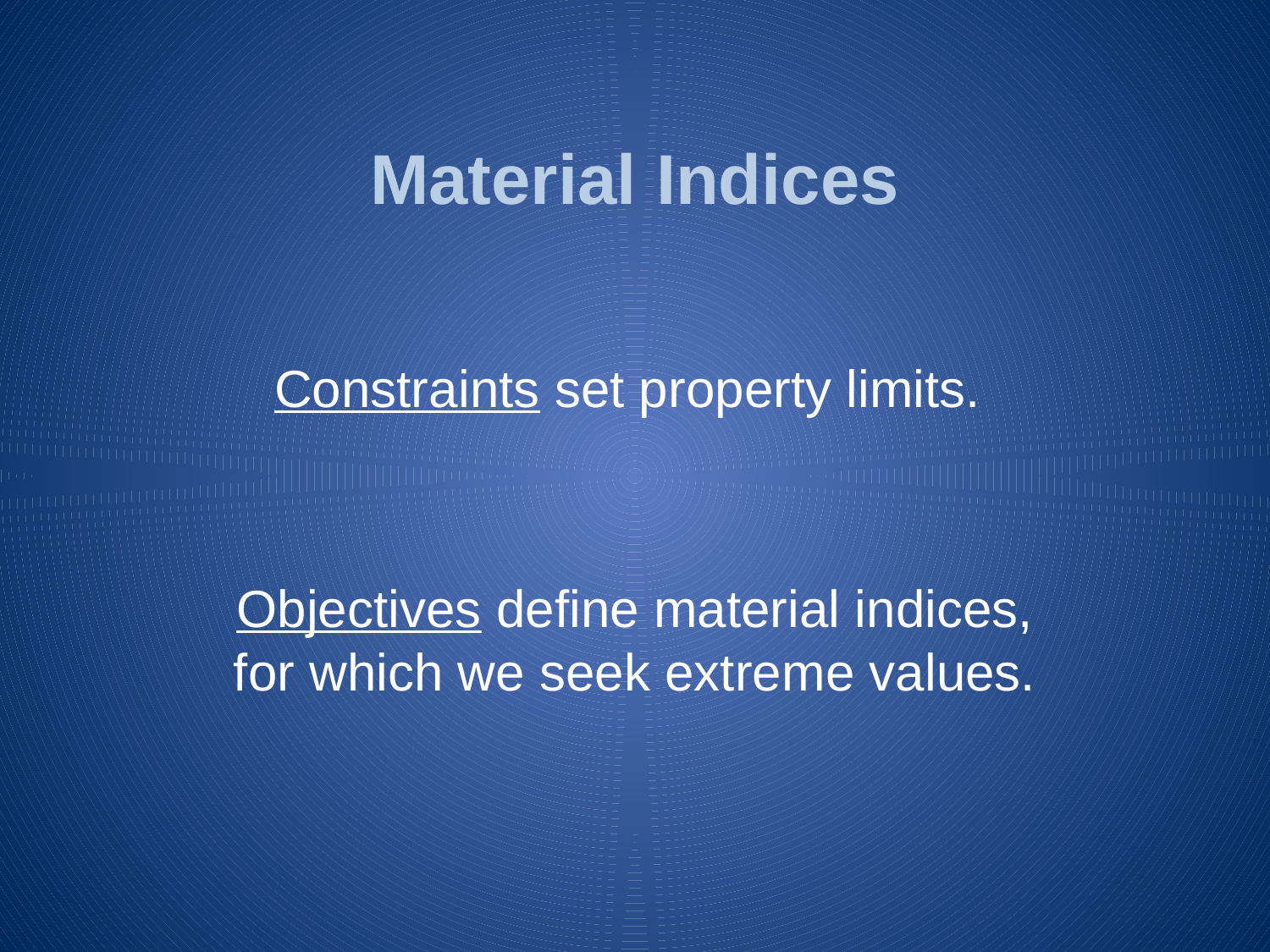

# Material Indices

Constraints set property limits.

Objectives define material indices, for which we seek extreme values.